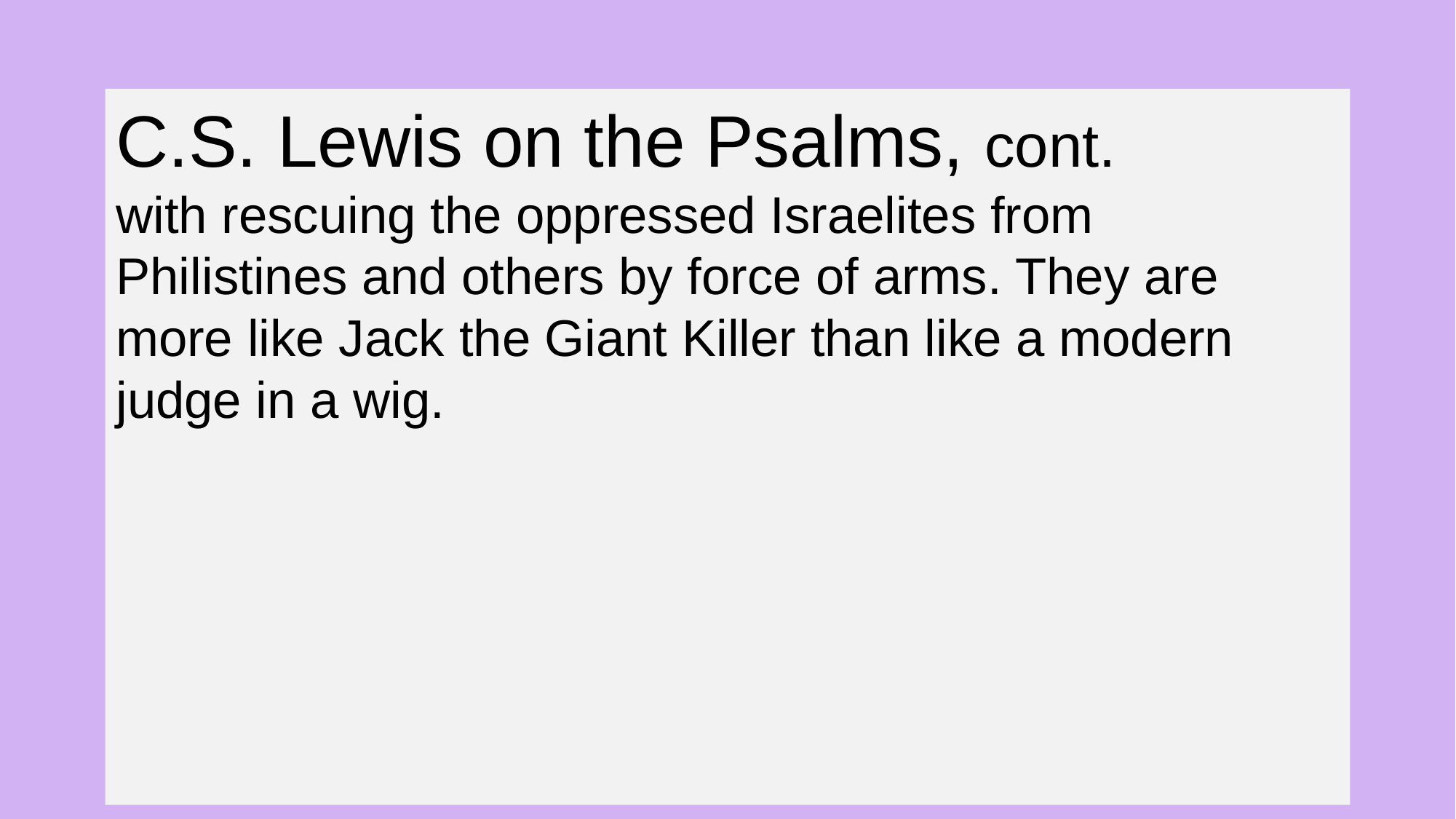

C.S. Lewis on the Psalms, cont.
with rescuing the oppressed Israelites from Philistines and others by force of arms. They are more like Jack the Giant Killer than like a modern judge in a wig.

34